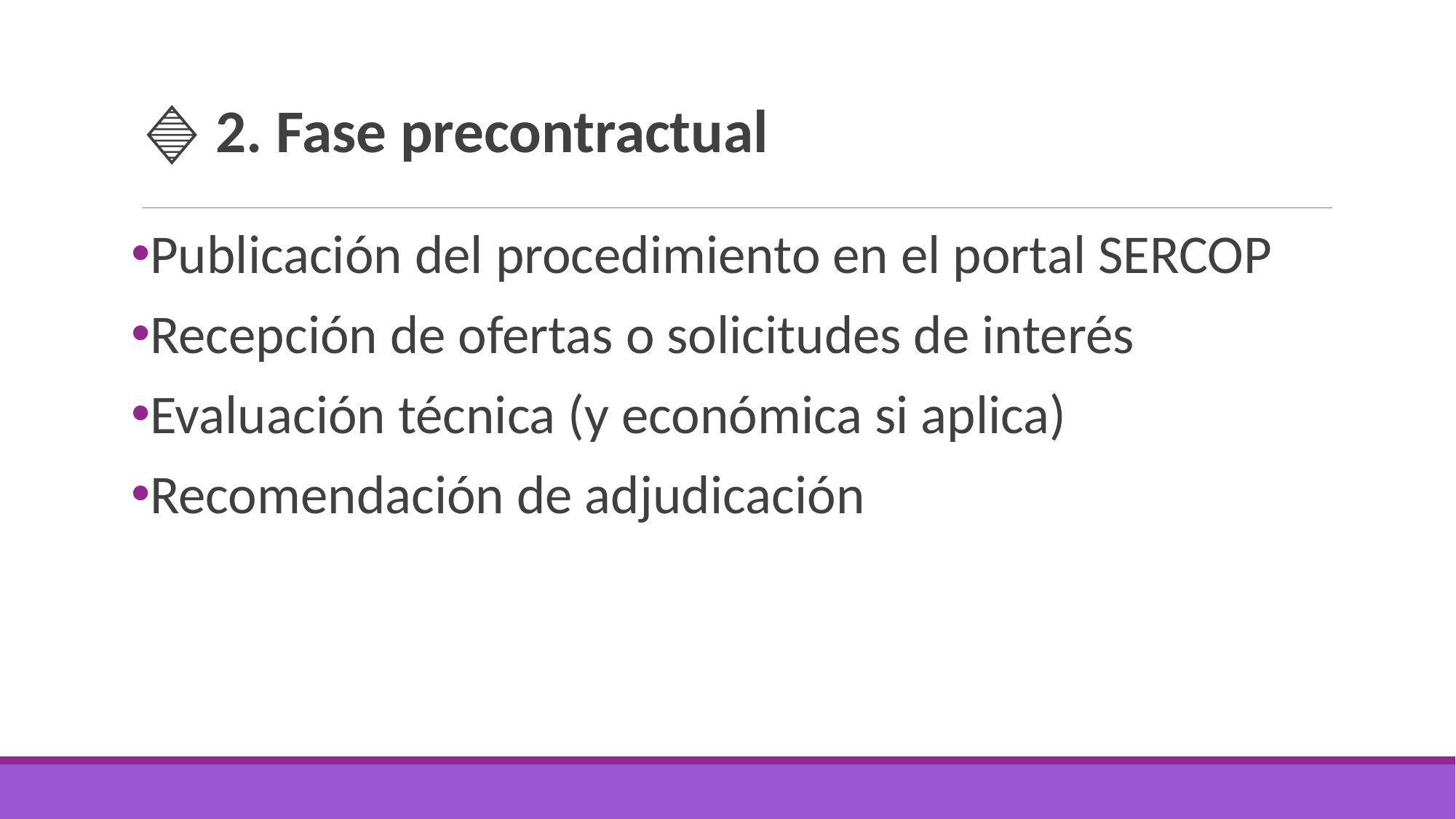

# 🔷 2. Fase precontractual
Publicación del procedimiento en el portal SERCOP
Recepción de ofertas o solicitudes de interés
Evaluación técnica (y económica si aplica)
Recomendación de adjudicación